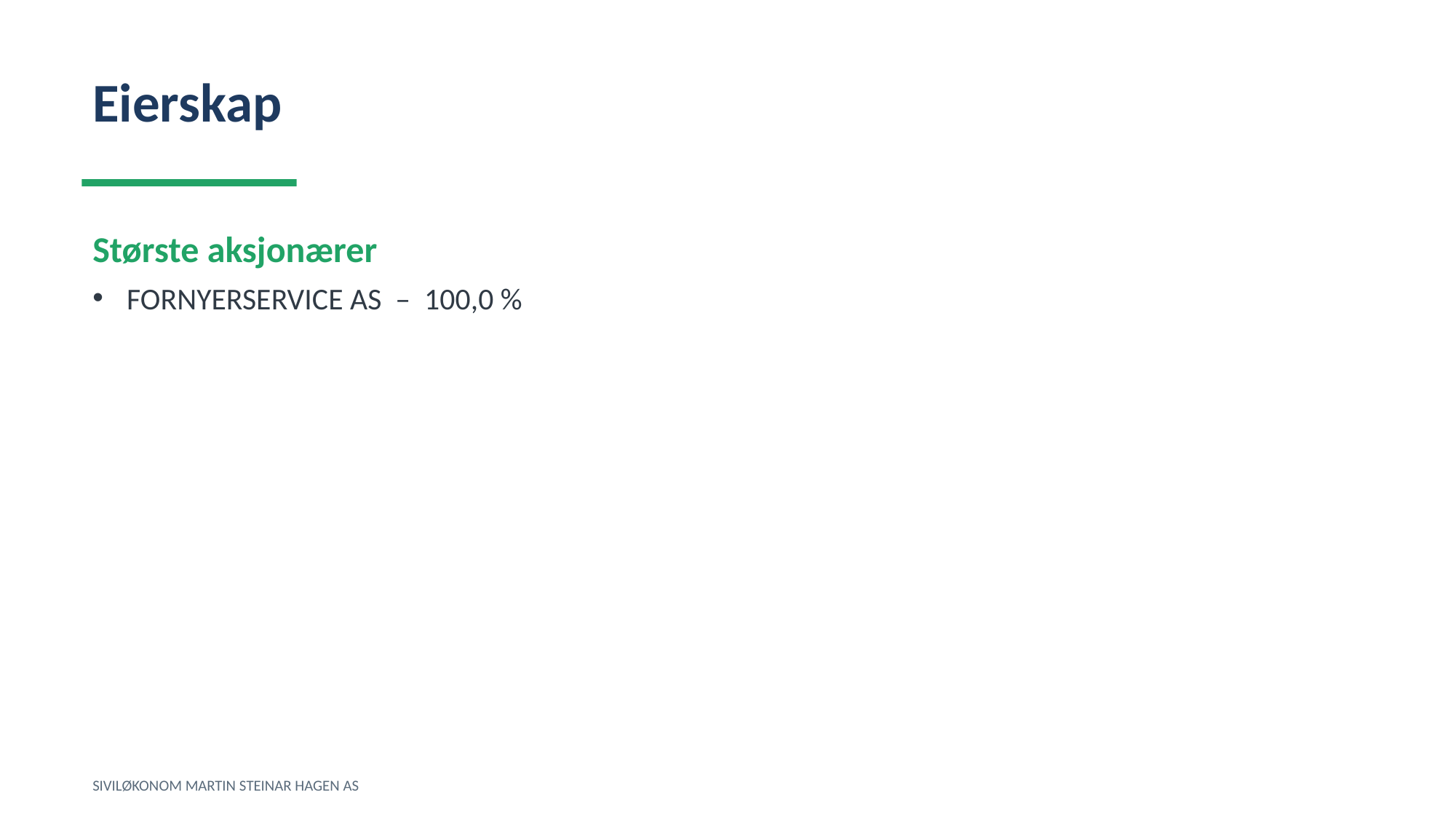

Eierskap

Største aksjonærer
FORNYERSERVICE AS  –  100,0 %
SIVILØKONOM MARTIN STEINAR HAGEN AS